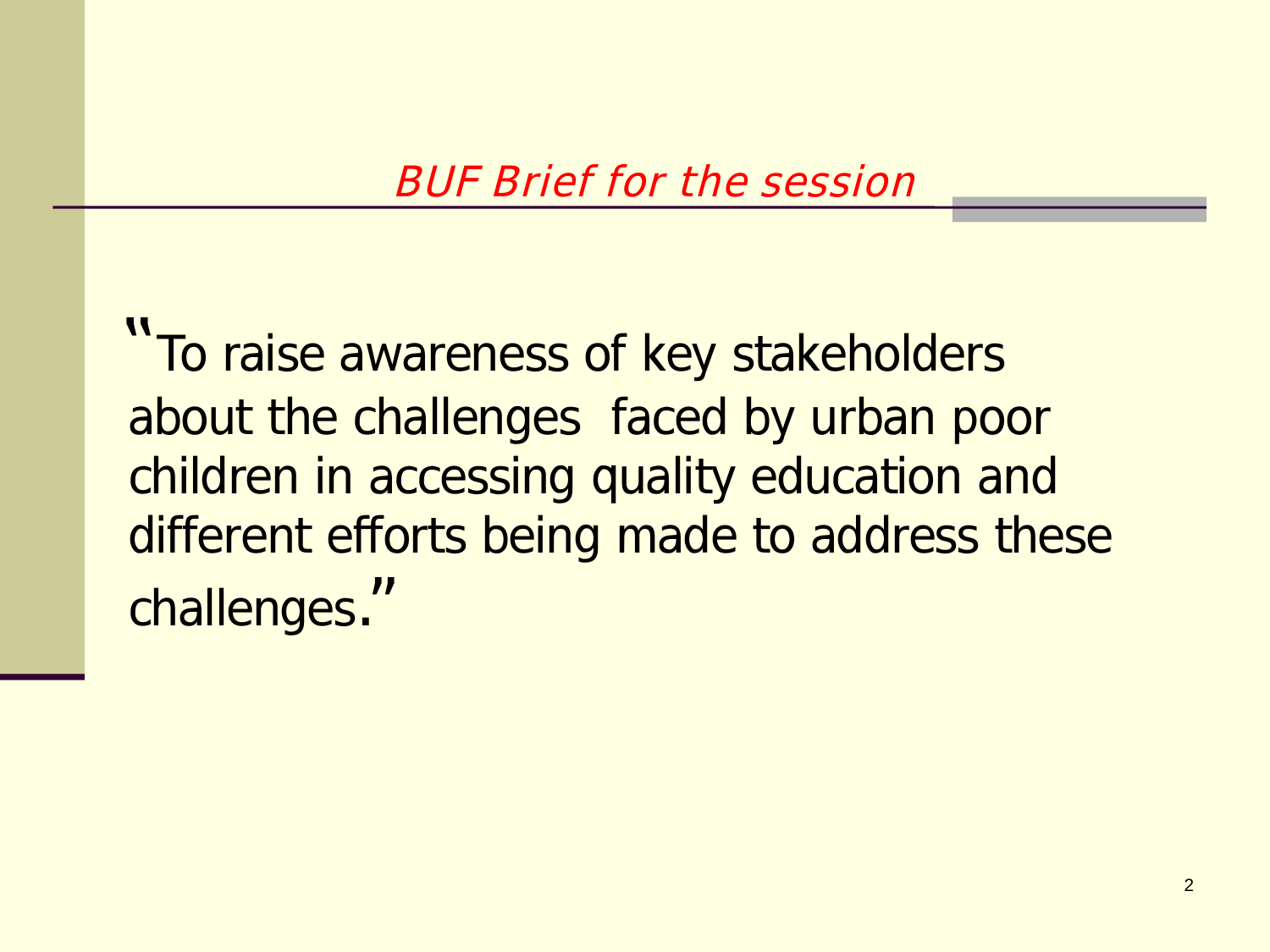

BUF Brief for the session

“To raise awareness of key stakeholders
about the challenges  faced by urban poor children in accessing quality education and different efforts being made to address these challenges.”
2